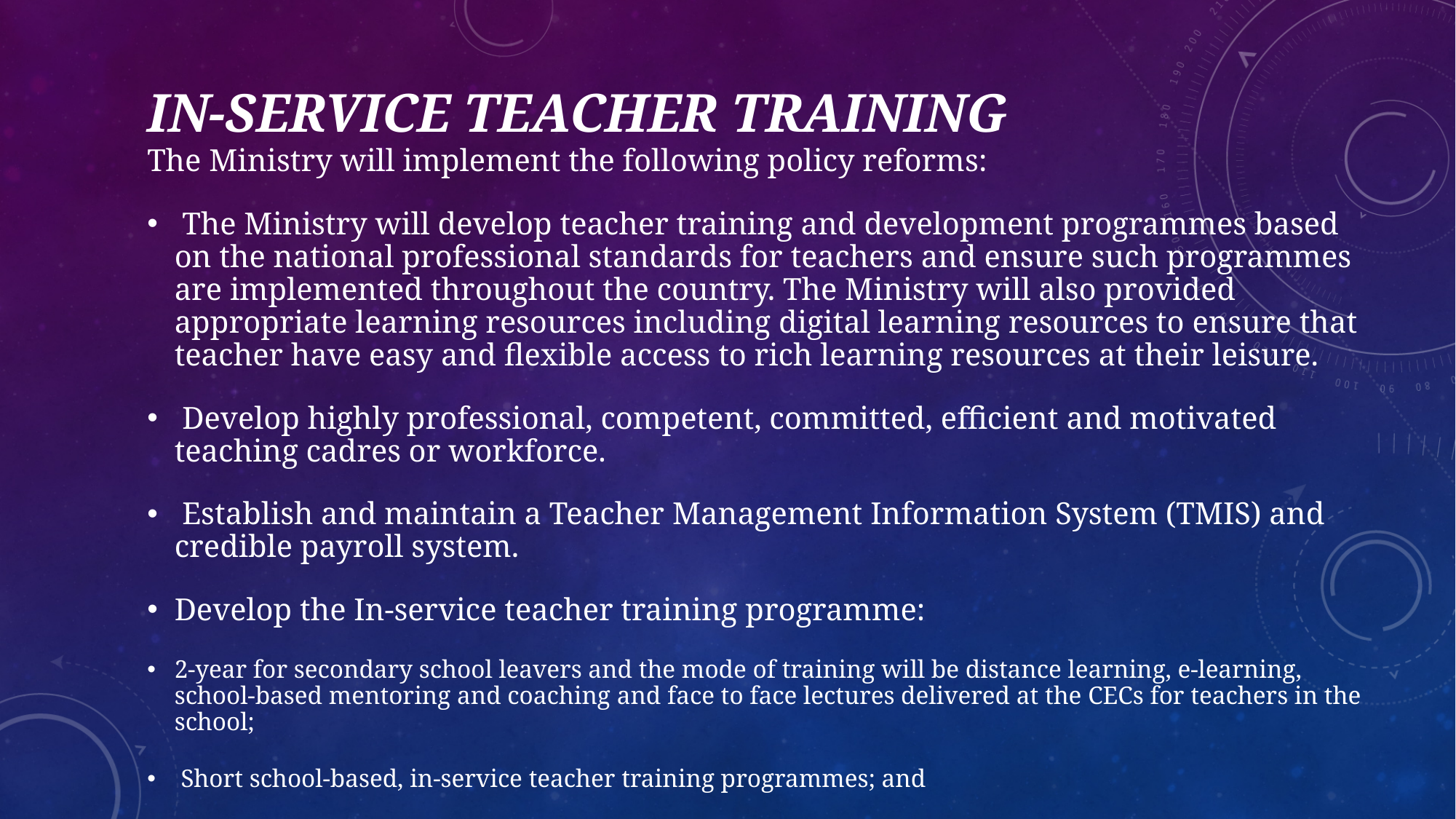

# In-service Teacher Training

The Ministry will implement the following policy reforms:
 The Ministry will develop teacher training and development programmes based on the national professional standards for teachers and ensure such programmes are implemented throughout the country. The Ministry will also provided appropriate learning resources including digital learning resources to ensure that teacher have easy and flexible access to rich learning resources at their leisure.
 Develop highly professional, competent, committed, efficient and motivated teaching cadres or workforce.
 Establish and maintain a Teacher Management Information System (TMIS) and credible payroll system.
Develop the In-service teacher training programme:
2-year for secondary school leavers and the mode of training will be distance learning, e-learning, school-based mentoring and coaching and face to face lectures delivered at the CECs for teachers in the school;
 Short school-based, in-service teacher training programmes; and
 Continuous professional development for all teachers.